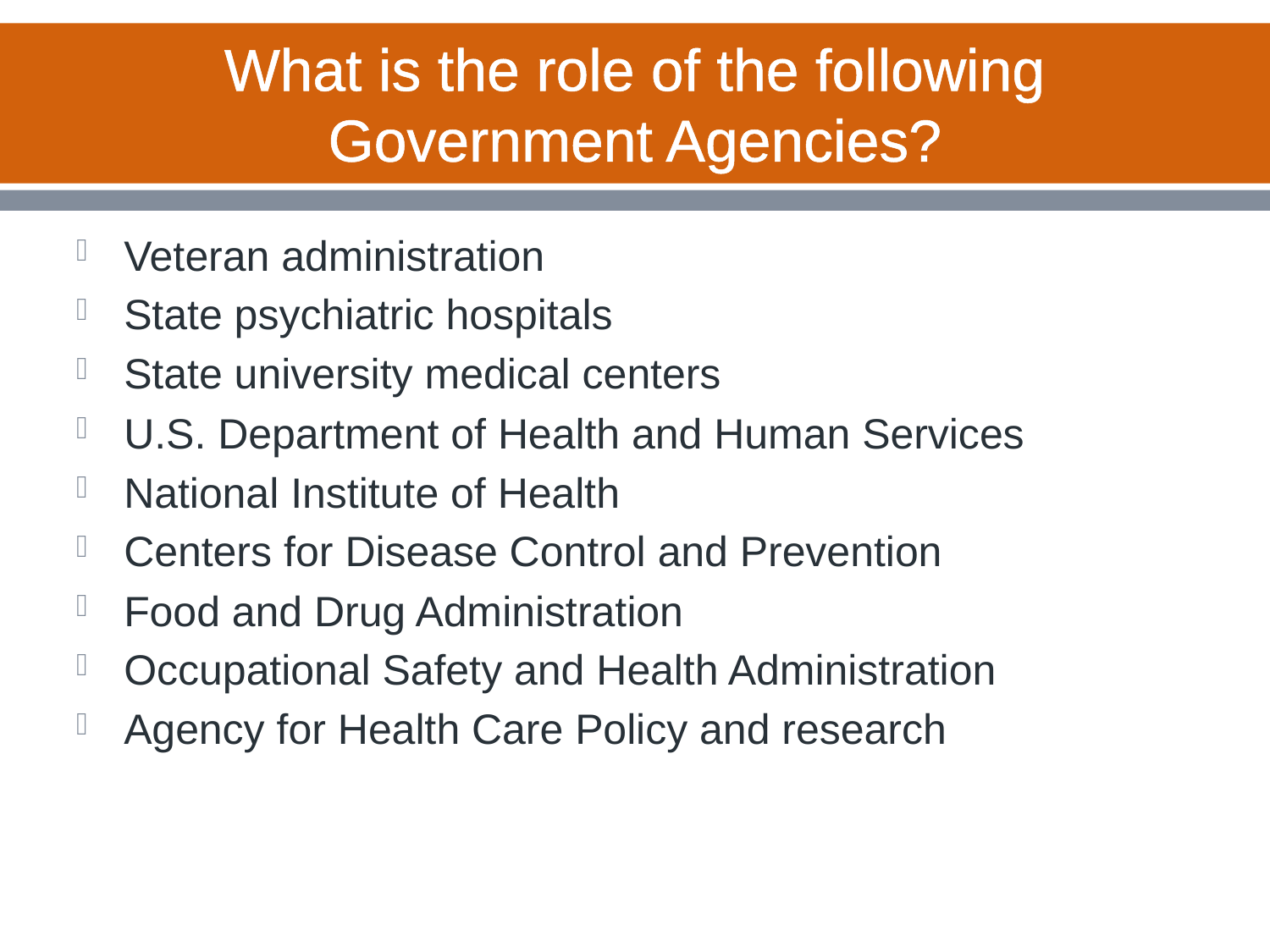

# What is the role of the following Government Agencies?
Veteran administration
State psychiatric hospitals
State university medical centers
U.S. Department of Health and Human Services
National Institute of Health
Centers for Disease Control and Prevention
Food and Drug Administration
Occupational Safety and Health Administration
Agency for Health Care Policy and research